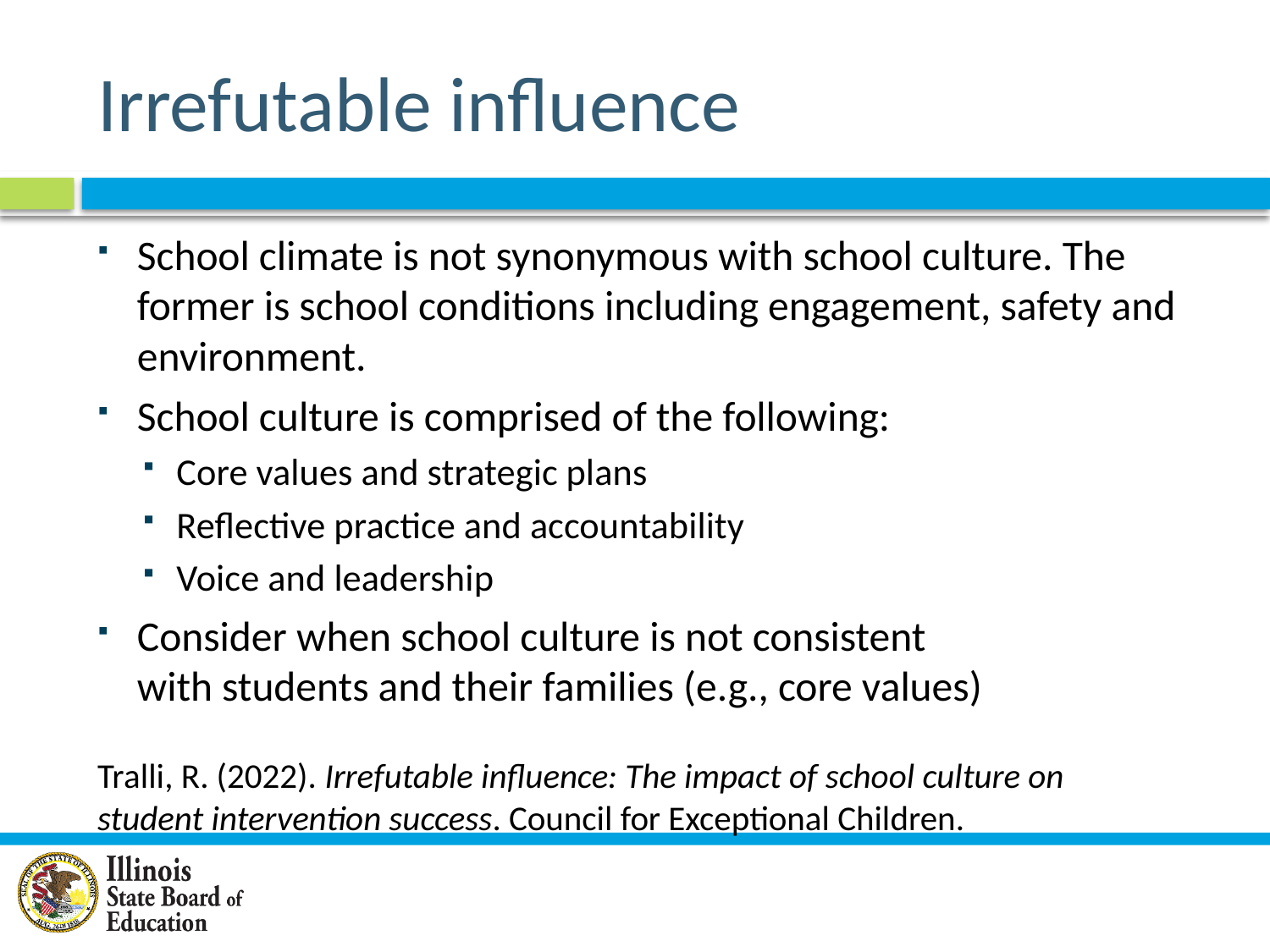

# Irrefutable influence
School climate is not synonymous with school culture. The former is school conditions including engagement, safety and environment.
School culture is comprised of the following:
Core values and strategic plans
Reflective practice and accountability
Voice and leadership
Consider when school culture is not consistent
with students and their families (e.g., core values)

Tralli, R. (2022). Irrefutable influence: The impact of school culture on 	student intervention success. Council for Exceptional Children.